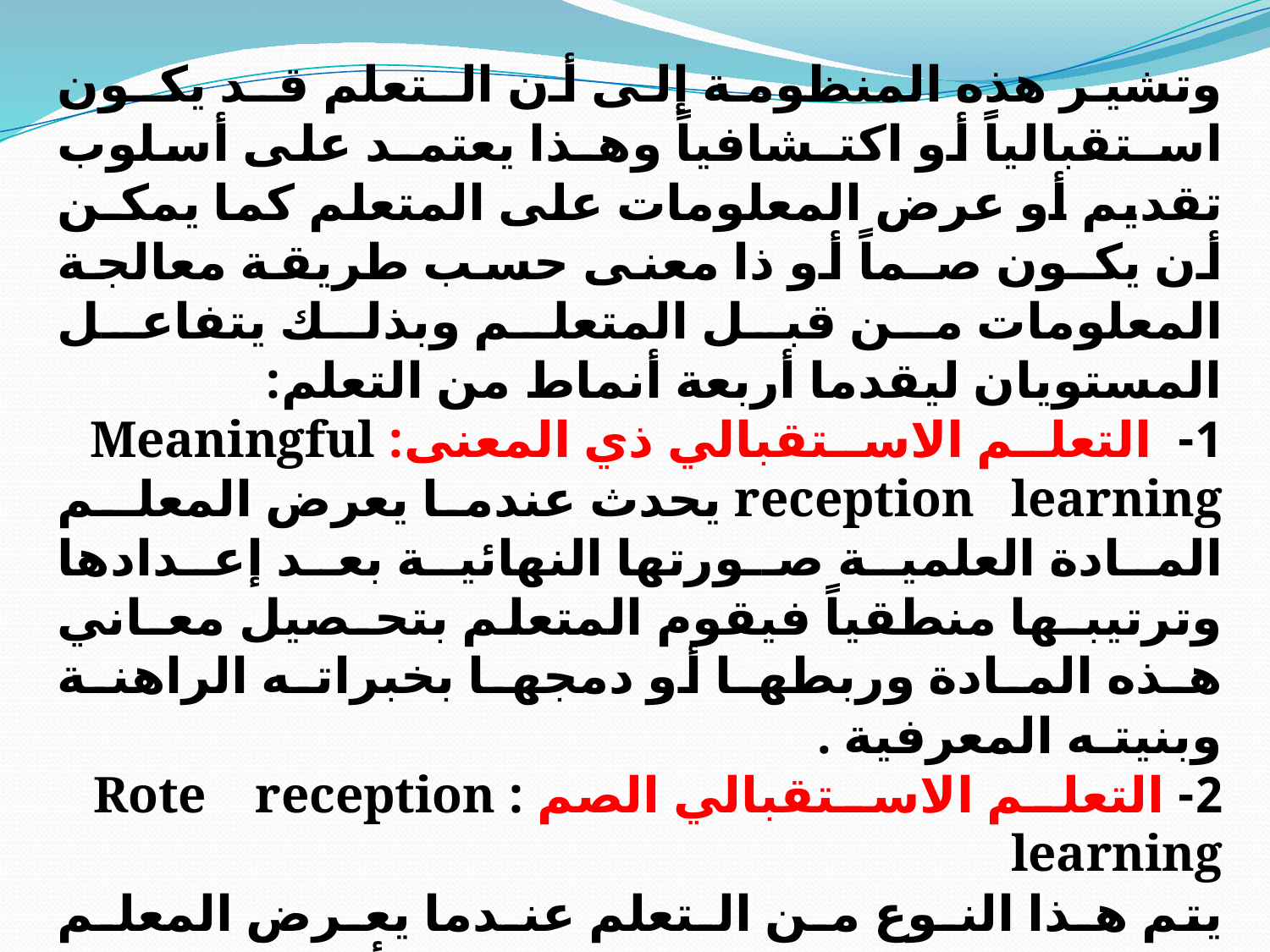

وتشير هذه المنظومة إلى أن الـتعلم قـد يكـون اسـتقبالياً أو اكتـشافياً وهـذا يعتمـد على أسلوب تقديم أو عرض المعلومات على المتعلم كما يمكـن أن يكـون صـماً أو ذا معنى حسب طريقة معالجة المعلومات من قبل المتعلم وبذلك يتفاعل المستويان ليقدما أربعة أنماط من التعلم:
1-  التعلم الاستقبالي ذي المعنى: Meaningful reception learning يحدث عندما يعرض المعلـم المـادة العلميـة صـورتها النهائيـة بعـد إعـدادها وترتيبـها منطقياً فيقوم المتعلم بتحـصيل معـاني هـذه المـادة وربطهـا أو دمجهـا بخبراتـه الراهنـة وبنيتـه المعرفية .
2- التعلم الاستقبالي الصم : Rote reception learning
يتم هـذا النـوع مـن الـتعلم عنـدما يعـرض المعلـم علـى المـتعلم المـادة التعليميـة أو المعلومات صورتها النهائية فيقوم المـتعلم باسـتظهارها أو حفظهـا كمـا هـي نمـن دو محاولة ربطها بما لديه من خبرات أو دمجها ببنيته المعرفية